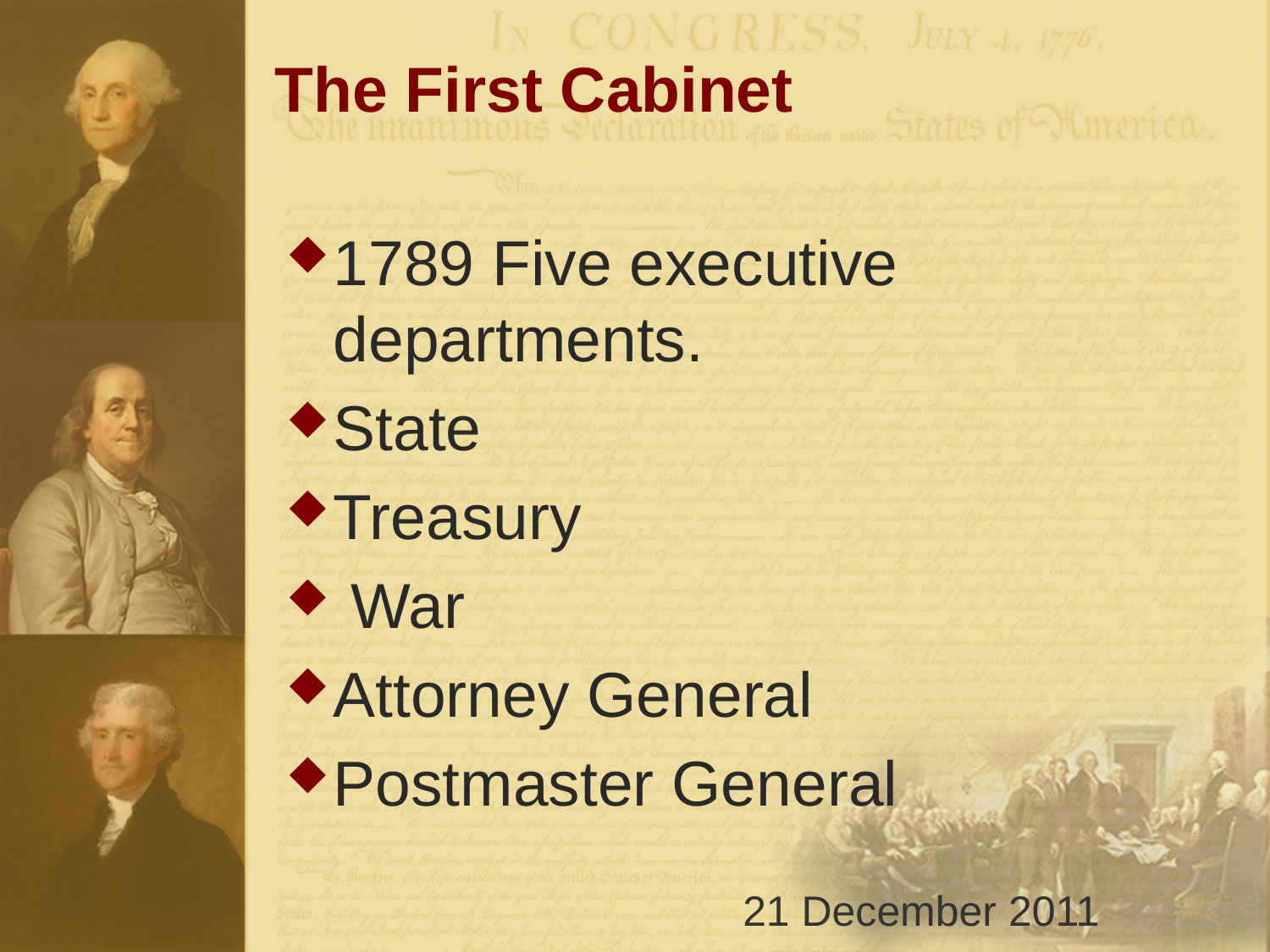

# The First Cabinet
1789 Five executive departments.
State
Treasury
 War
Attorney General
Postmaster General